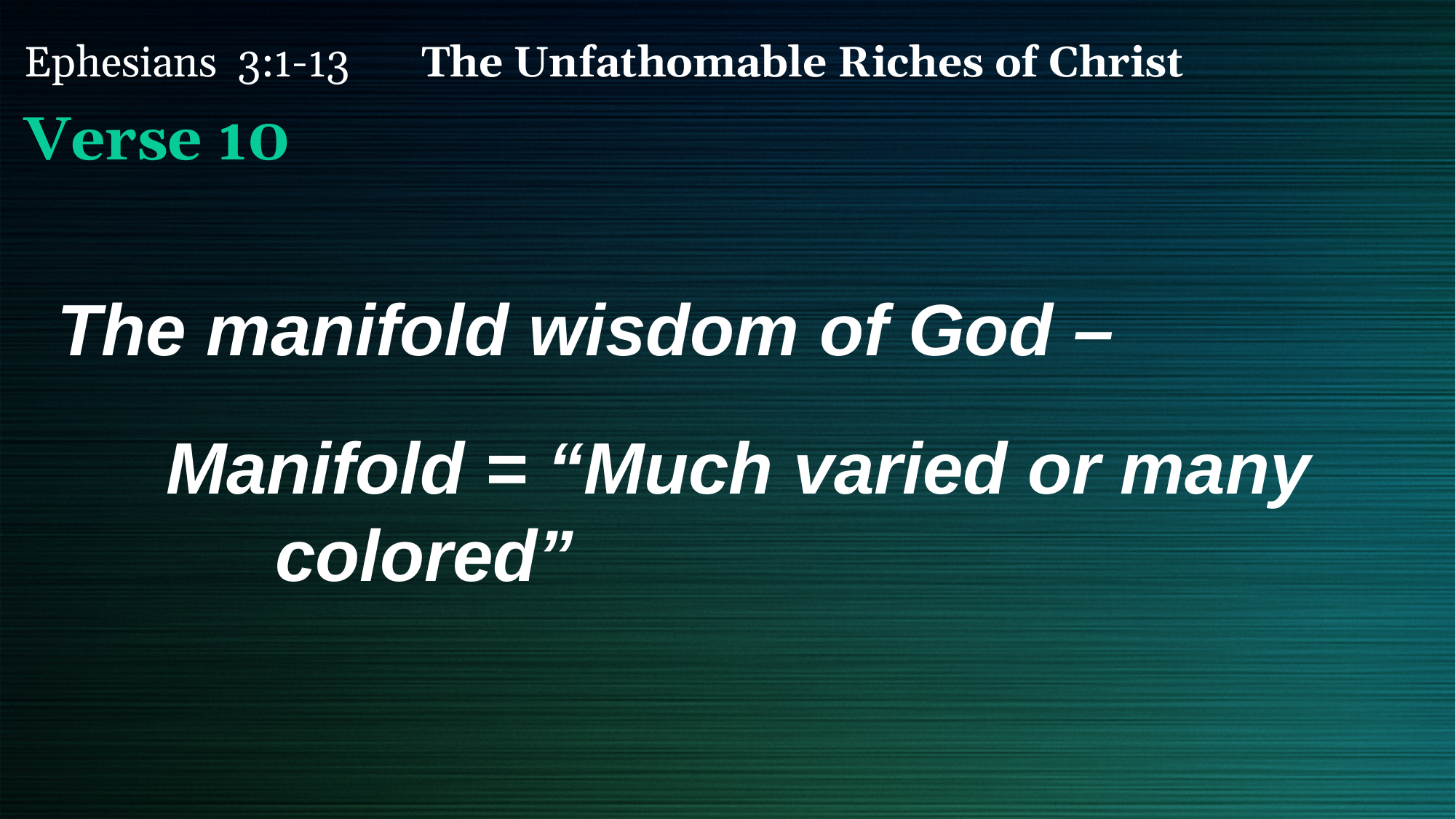

# Ephesians  3:1-13       The Unfathomable Riches of Christ
Verse 10

The manifold wisdom of God –

	Manifold = “Much varied or many 			colored”